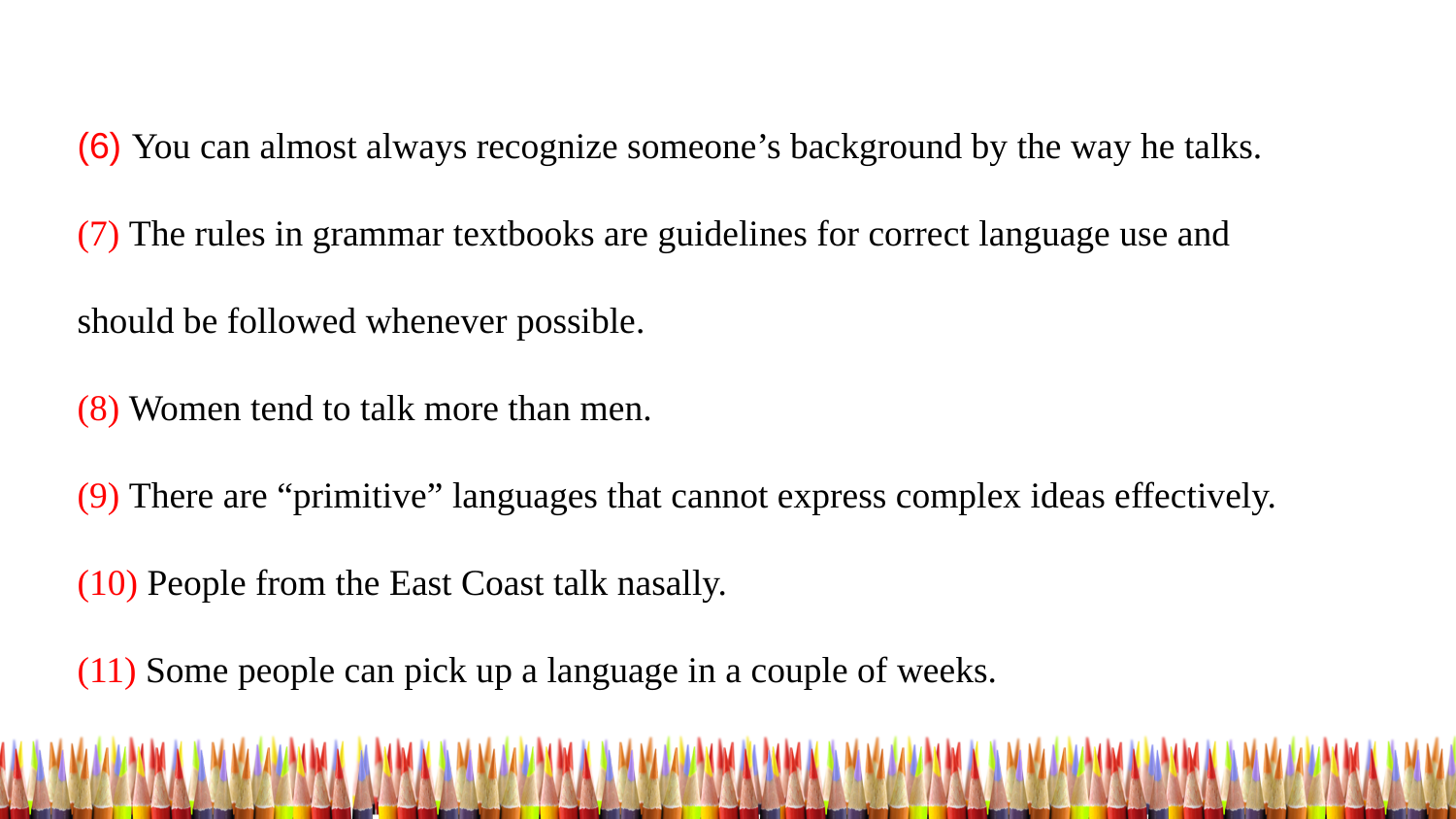

(6) You can almost always recognize someone’s background by the way he talks.
(7) The rules in grammar textbooks are guidelines for correct language use and          should be followed whenever possible.
(8) Women tend to talk more than men.
(9) There are “primitive” languages that cannot express complex ideas effectively.
(10) People from the East Coast talk nasally.
(11) Some people can pick up a language in a couple of weeks.